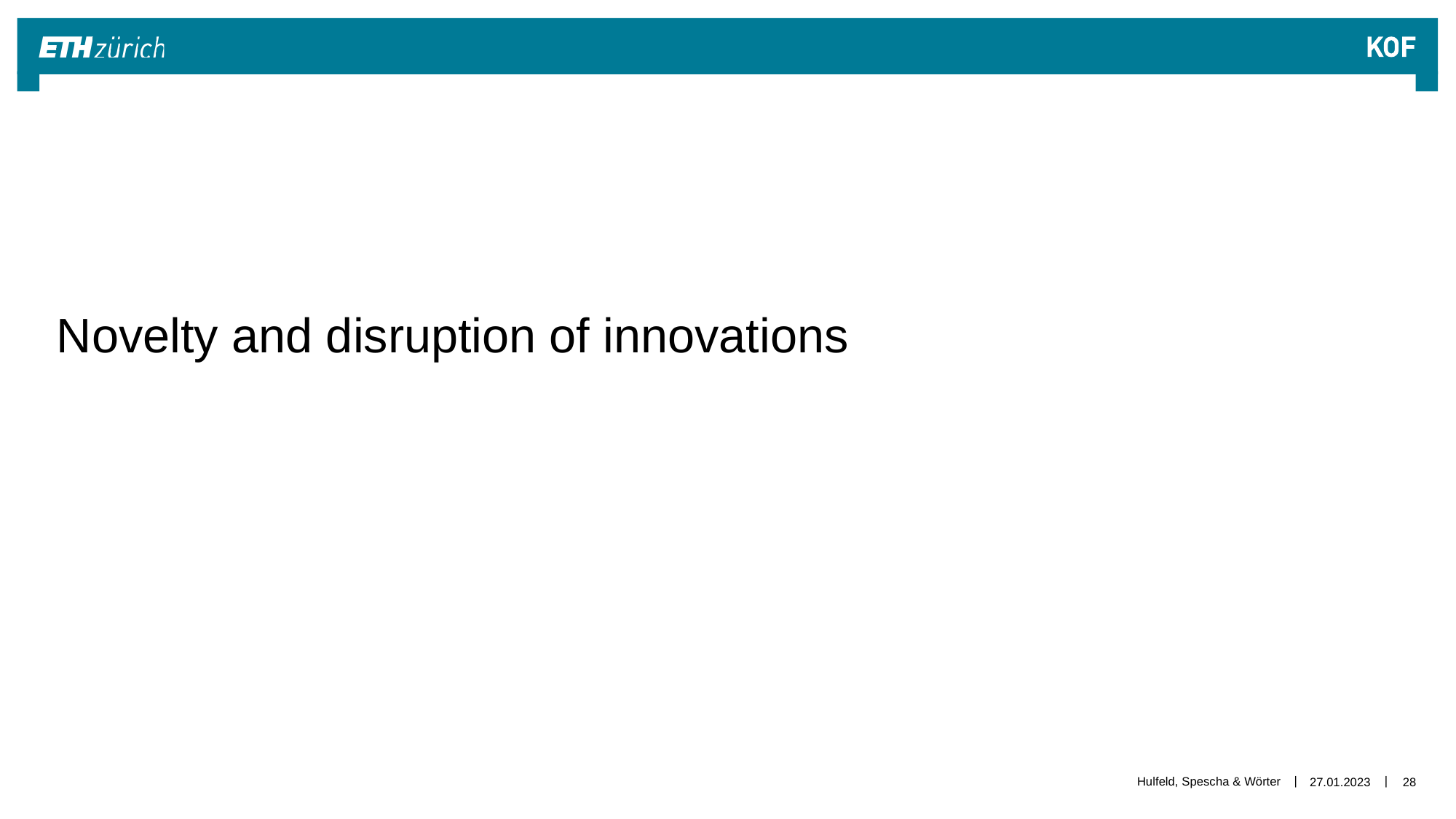

Novelty and disruption of innovations
Hulfeld, Spescha & Wörter
27.01.2023
28